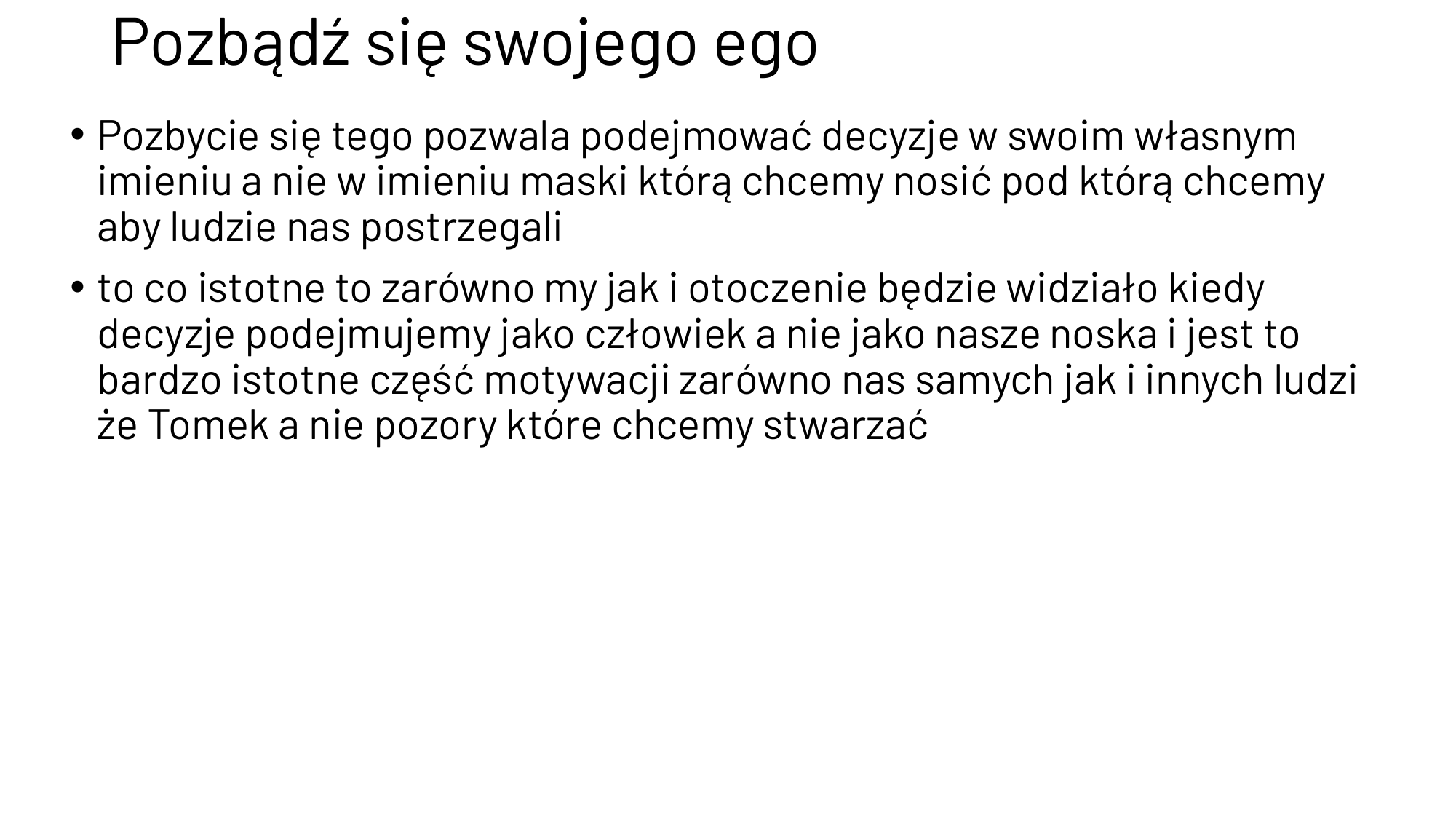

# Pozbądź się swojego ego
Pozbycie się tego pozwala podejmować decyzje w swoim własnym imieniu a nie w imieniu maski którą chcemy nosić pod którą chcemy aby ludzie nas postrzegali
to co istotne to zarówno my jak i otoczenie będzie widziało kiedy decyzje podejmujemy jako człowiek a nie jako nasze noska i jest to bardzo istotne część motywacji zarówno nas samych jak i innych ludzi że Tomek a nie pozory które chcemy stwarzać